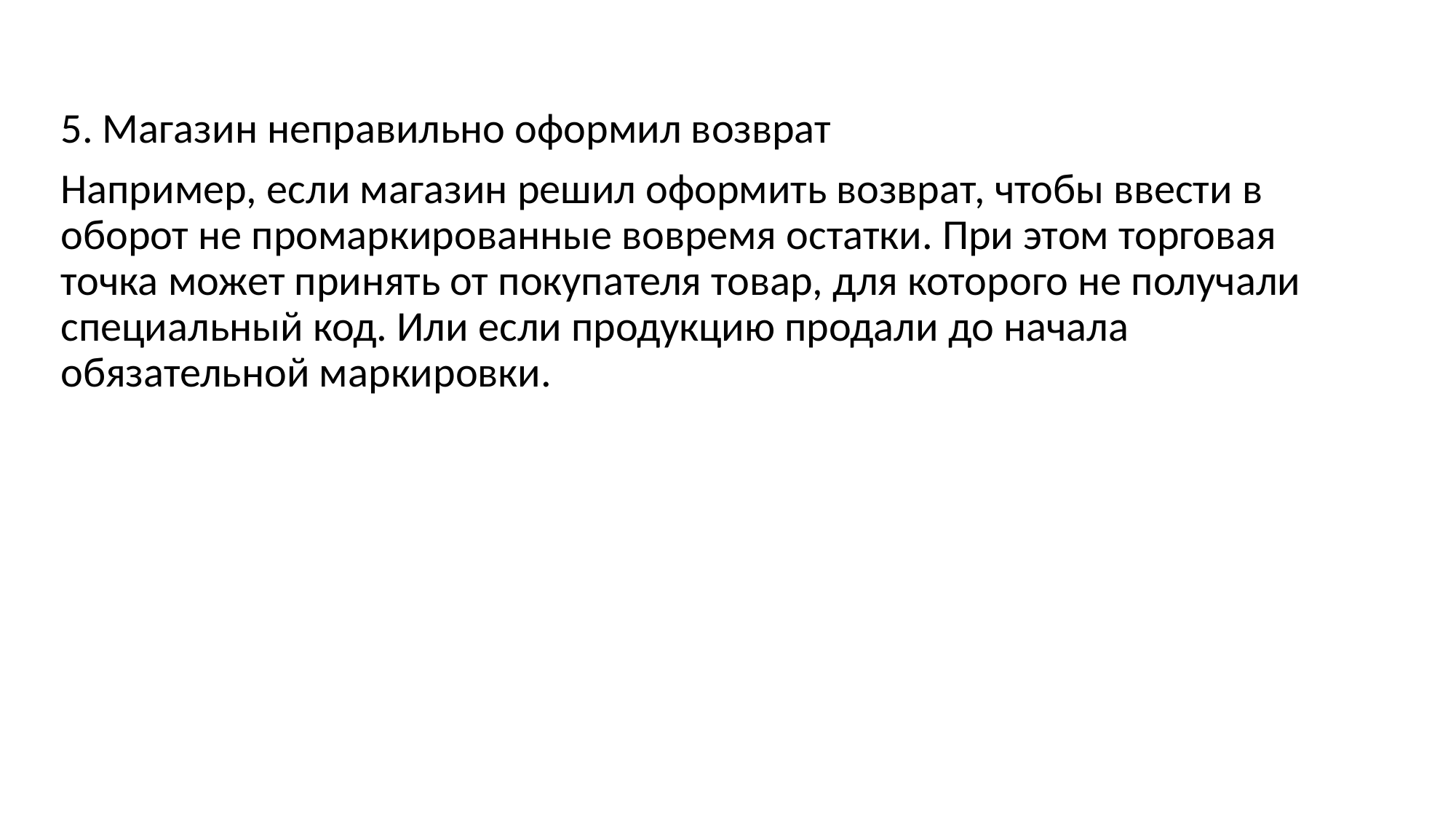

#
5. Магазин неправильно оформил возврат
Например, если магазин решил оформить возврат, чтобы ввести в оборот не промаркированные вовремя остатки. При этом торговая точка может принять от покупателя товар, для которого не получали специальный код. Или если продукцию продали до начала обязательной маркировки.